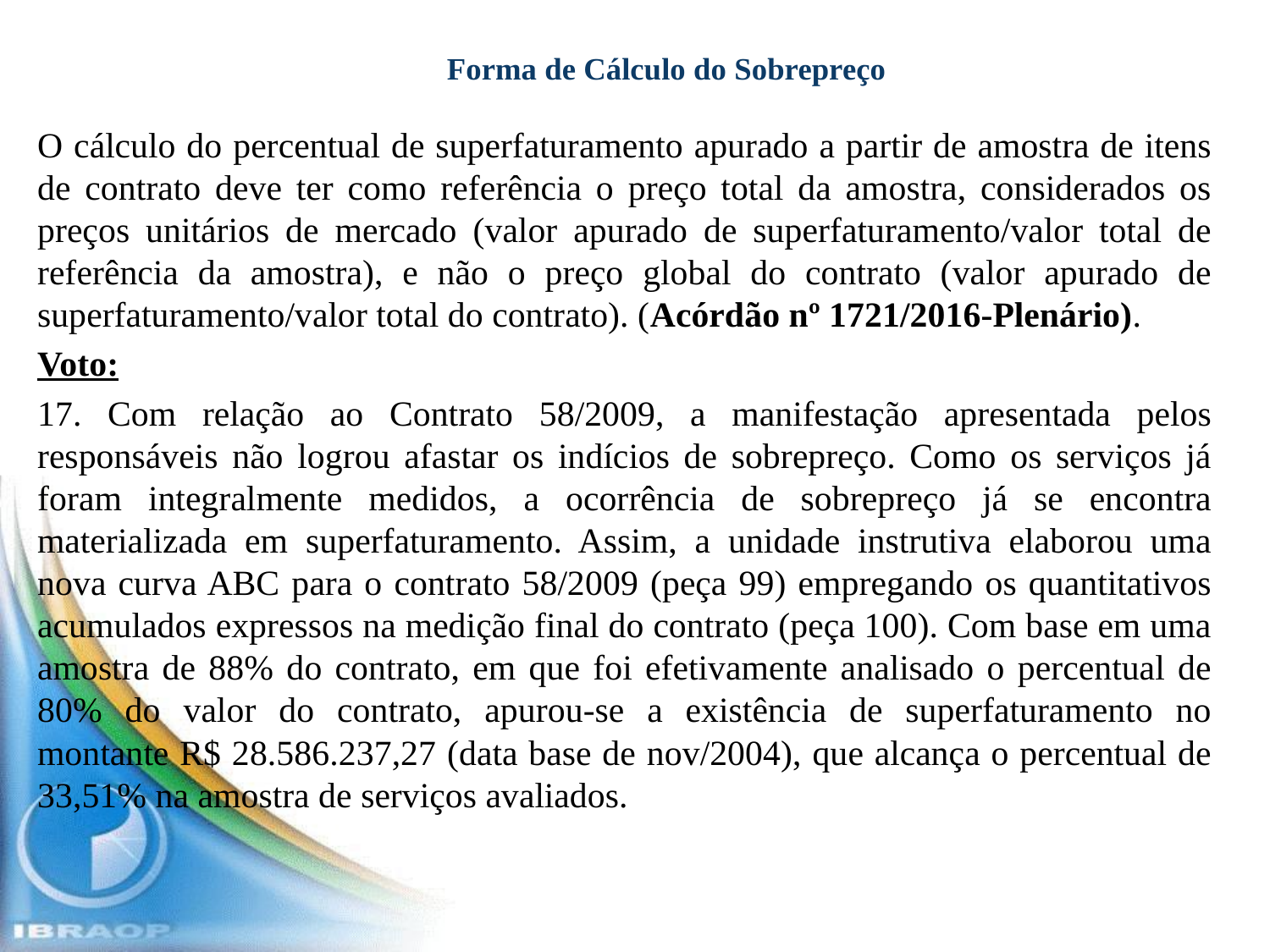

# Forma de Cálculo do Sobrepreço
O cálculo do percentual de superfaturamento apurado a partir de amostra de itens de contrato deve ter como referência o preço total da amostra, considerados os preços unitários de mercado (valor apurado de superfaturamento/valor total de referência da amostra), e não o preço global do contrato (valor apurado de superfaturamento/valor total do contrato). (Acórdão nº 1721/2016-Plenário).
Voto:
17. Com relação ao Contrato 58/2009, a manifestação apresentada pelos responsáveis não logrou afastar os indícios de sobrepreço. Como os serviços já foram integralmente medidos, a ocorrência de sobrepreço já se encontra materializada em superfaturamento. Assim, a unidade instrutiva elaborou uma nova curva ABC para o contrato 58/2009 (peça 99) empregando os quantitativos acumulados expressos na medição final do contrato (peça 100). Com base em uma amostra de 88% do contrato, em que foi efetivamente analisado o percentual de 80% do valor do contrato, apurou-se a existência de superfaturamento no montante R$ 28.586.237,27 (data base de nov/2004), que alcança o percentual de 33,51% na amostra de serviços avaliados.